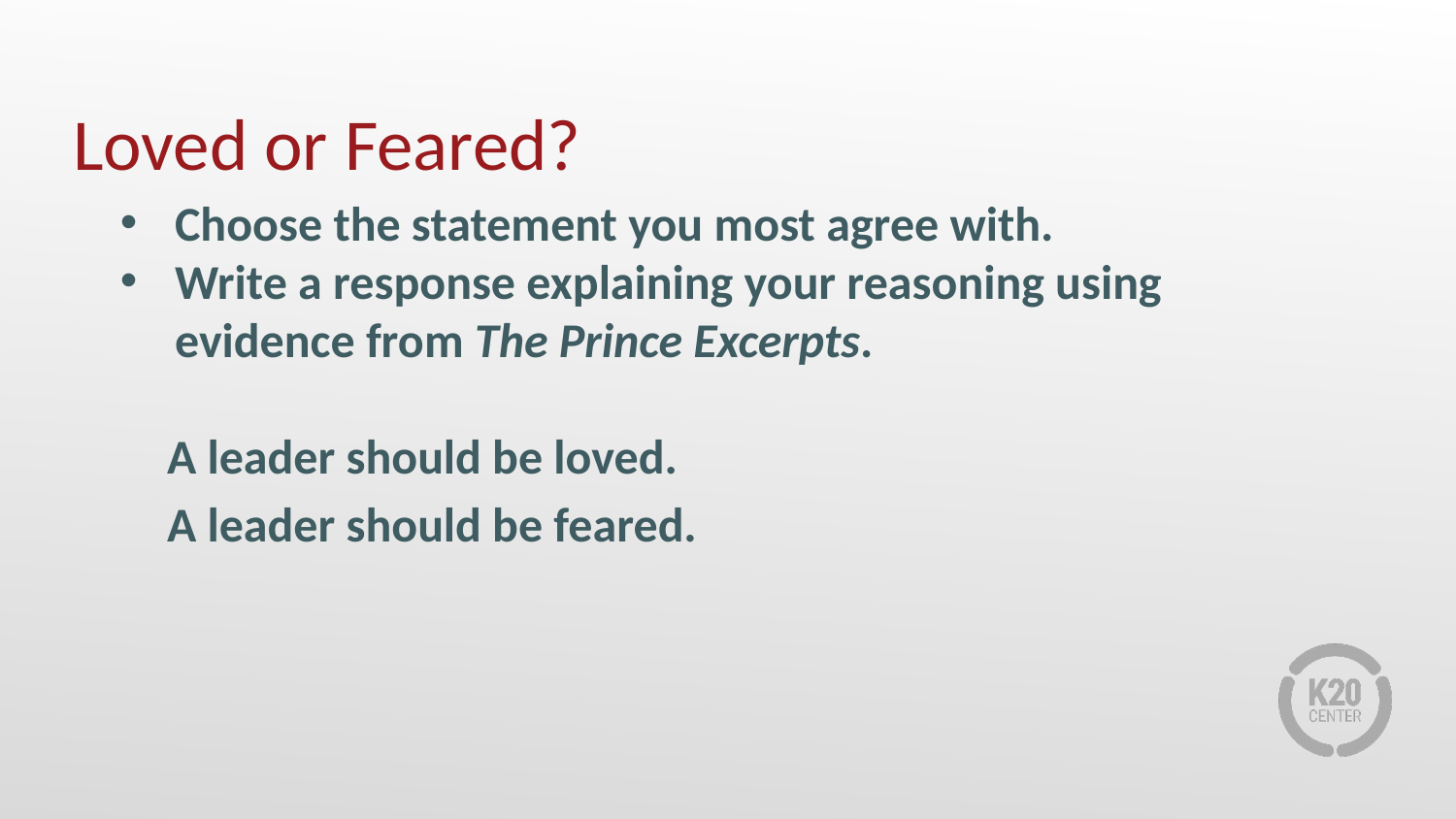

# Loved or Feared?
Choose the statement you most agree with.
Write a response explaining your reasoning using evidence from The Prince Excerpts.

A leader should be loved.
A leader should be feared.